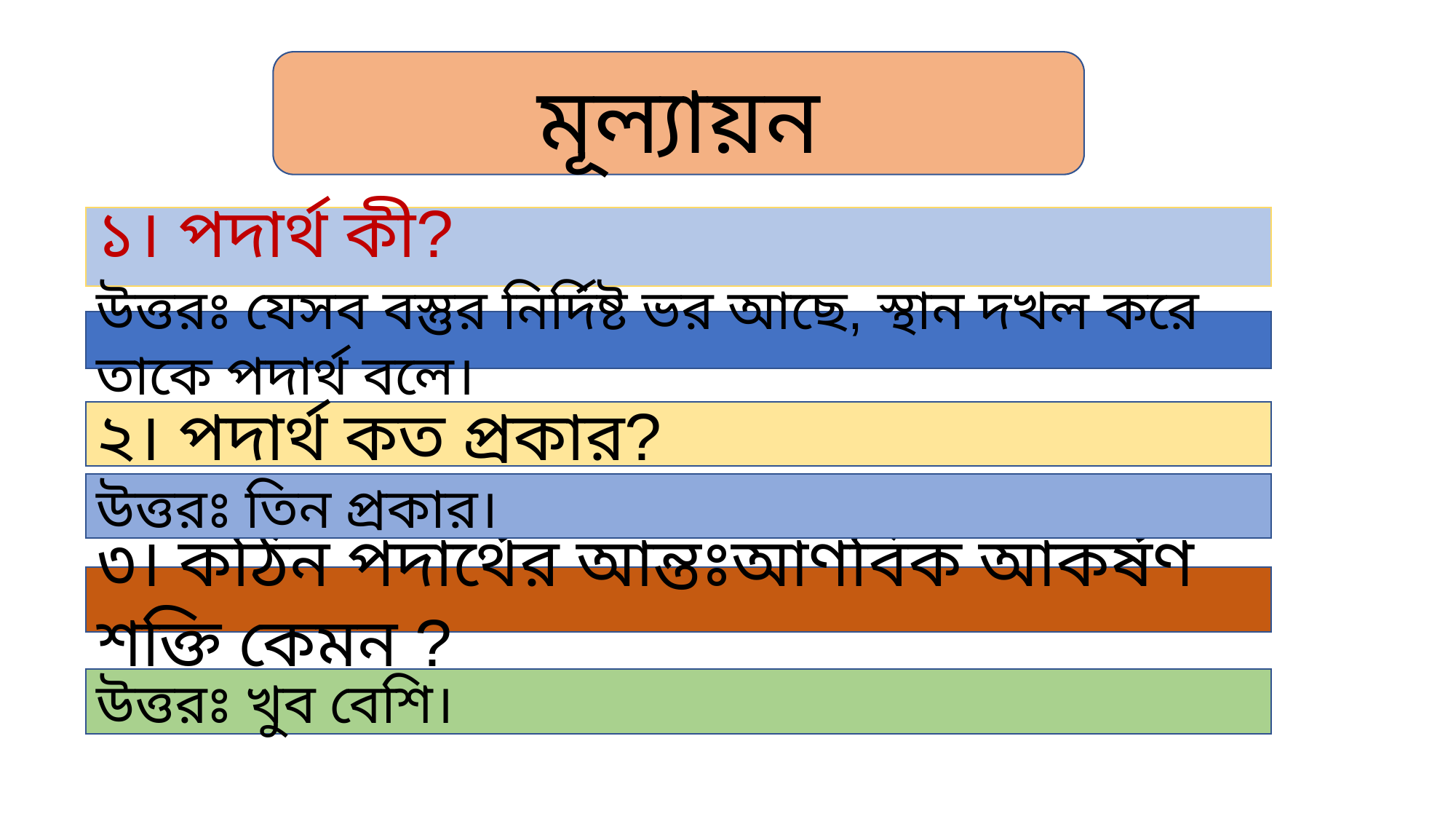

মূল্যায়ন
১। পদার্থ কী?

উত্তরঃ যেসব বস্তুর নির্দিষ্ট ভর আছে, স্থান দখল করে তাকে পদার্থ বলে।
২। পদার্থ কত প্রকার?
উত্তরঃ তিন প্রকার।
৩। কঠিন পদার্থের আন্তঃআণবিক আকর্ষণ শক্তি কেমন ?
উত্তরঃ খুব বেশি।